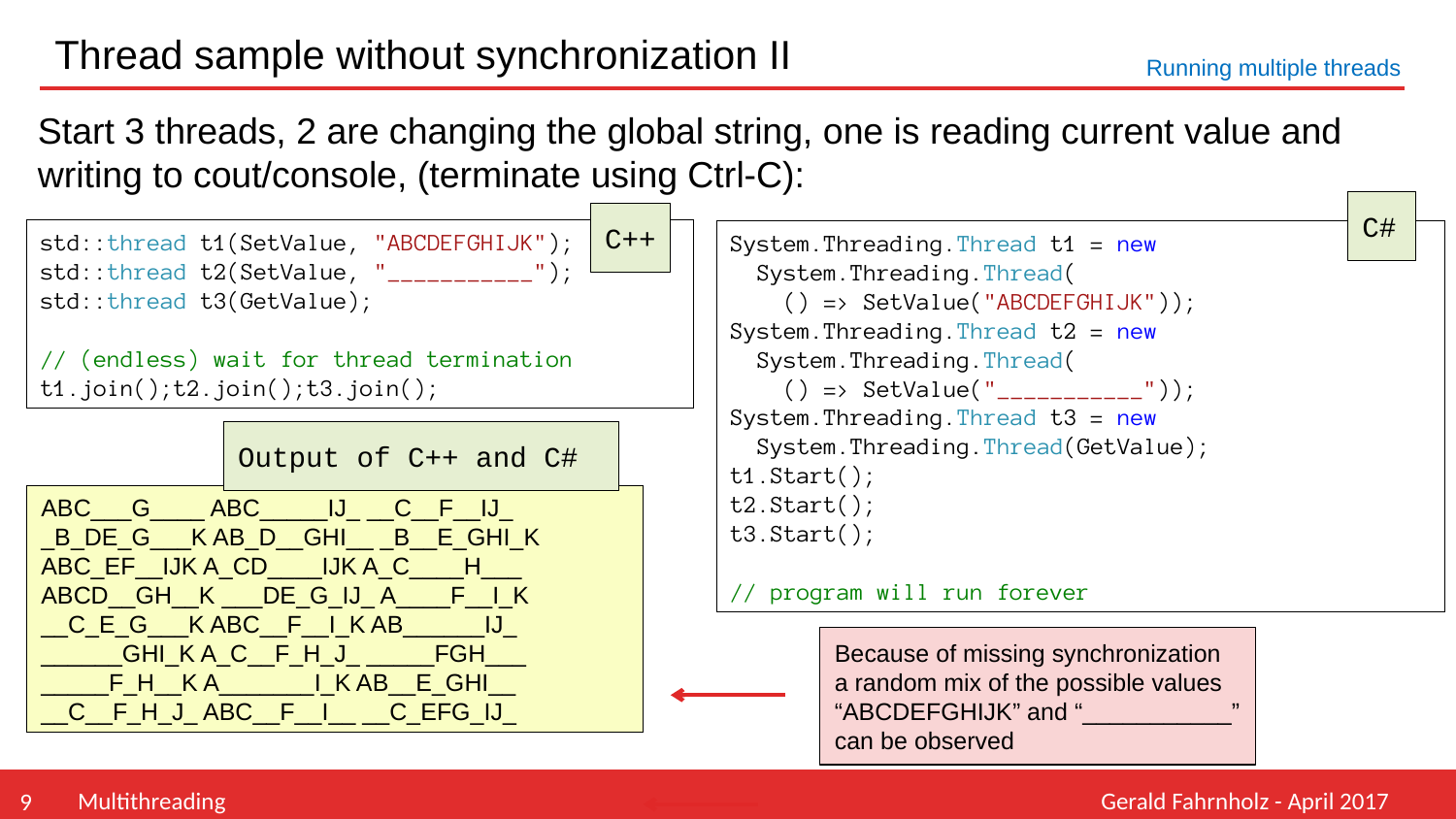

# Thread sample without synchronization II
Running multiple threads

Start 3 threads, 2 are changing the global string, one is reading current value and writing to cout/console, (terminate using Ctrl-C):
C#
C++
std::thread t1(SetValue, "ABCDEFGHIJK");
std::thread t2(SetValue, "___________");
std::thread t3(GetValue);

// (endless) wait for thread termination
t1.join();t2.join();t3.join();
System.Threading.Thread t1 = new
  System.Threading.Thread(
    () => SetValue("ABCDEFGHIJK"));
System.Threading.Thread t2 = new
  System.Threading.Thread(
    () => SetValue("___________"));
System.Threading.Thread t3 = new
  System.Threading.Thread(GetValue);
t1.Start();
t2.Start();
t3.Start();

// program will run forever
Output of C++ and C#
ABC___G____ ABC_____IJ_ __C__F__IJ_ _B_DE_G___K AB_D__GHI__ _B__E_GHI_K ABC_EF__IJK A_CD____IJK A_C____H___ ABCD__GH__K ___DE_G_IJ_ A____F__I_K __C_E_G___K ABC__F__I_K AB______IJ_ ______GHI_K A_C__F_H_J_ _____FGH___ _____F_H__K A_______I_K AB__E_GHI__ __C__F_H_J_ ABC__F__I__ __C_EFG_IJ_
Because of missing synchronization a random mix of the possible values “ABCDEFGHIJK” and “___________” can be observed
Multithreading
Gerald Fahrnholz - April 2017